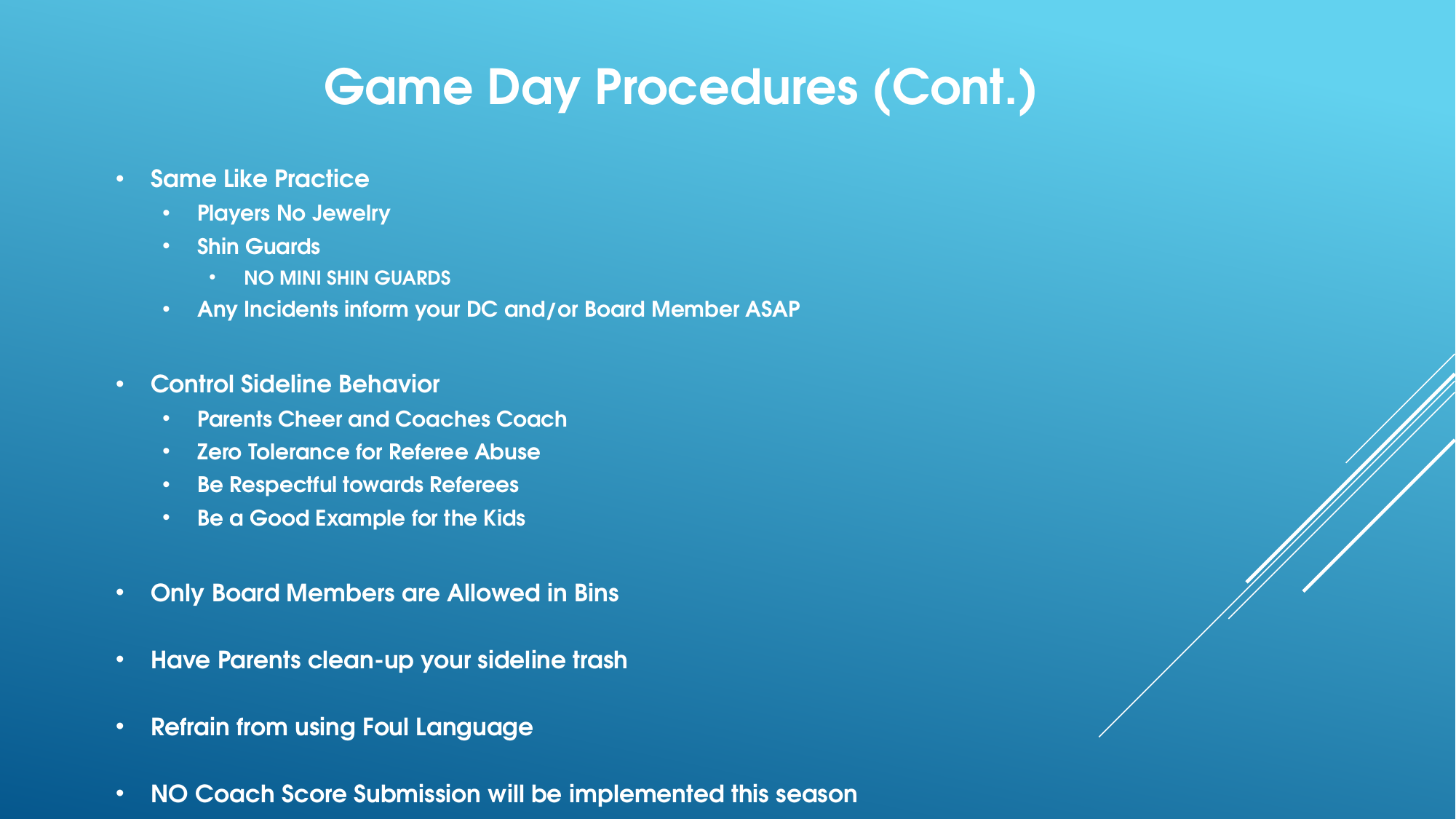

# Game Day Procedures (Cont.)
Same Like Practice
Players No Jewelry
Shin Guards
NO MINI SHIN GUARDS
Any Incidents inform your DC and/or Board Member ASAP

Control Sideline Behavior
Parents Cheer and Coaches Coach
Zero Tolerance for Referee Abuse
Be Respectful towards Referees
Be a Good Example for the Kids

Only Board Members are Allowed in Bins

Have Parents clean-up your sideline trash

Refrain from using Foul Language

NO Coach Score Submission will be implemented this season